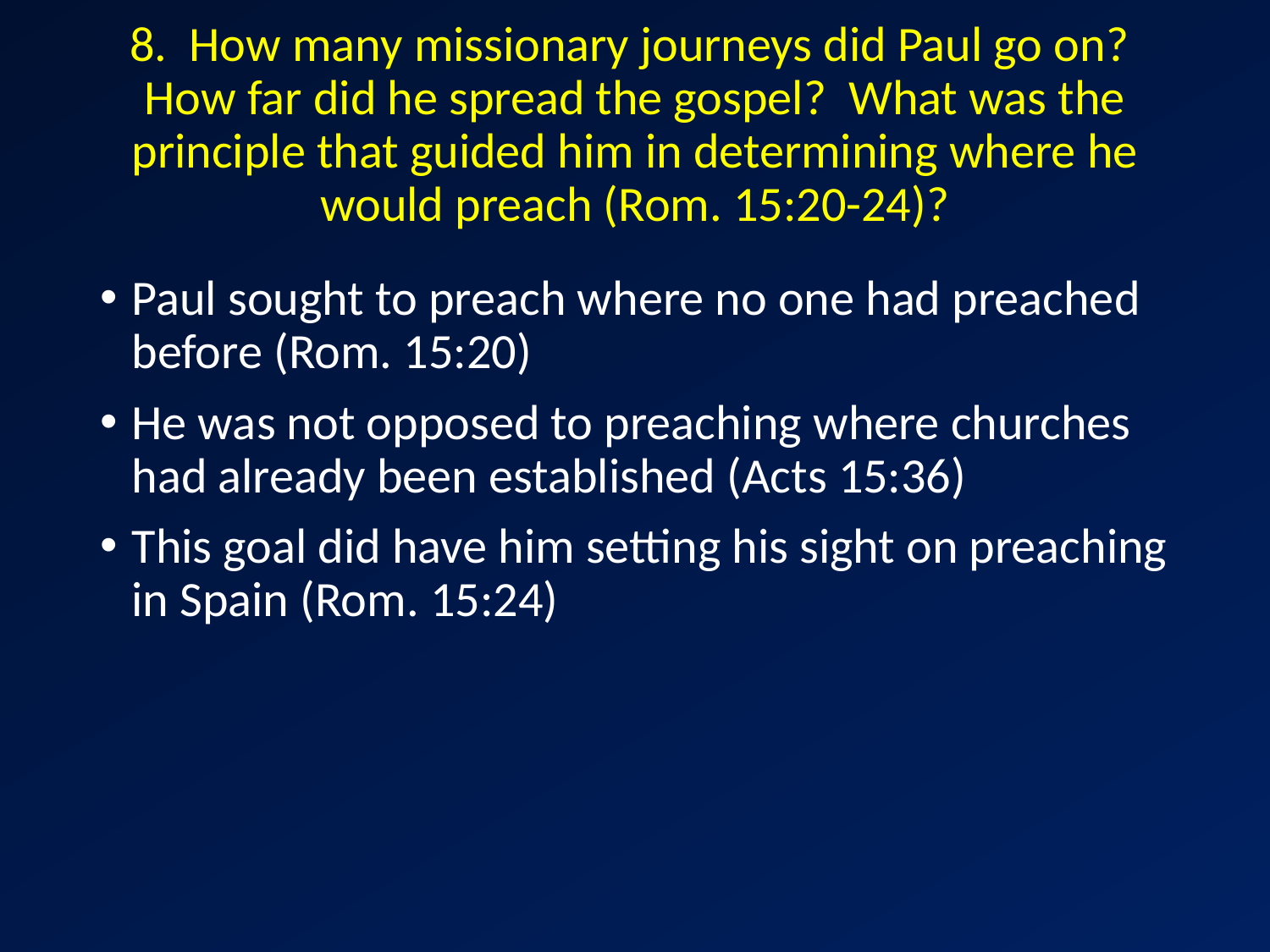

# 8.  How many missionary journeys did Paul go on?  How far did he spread the gospel?  What was the principle that guided him in determining where he would preach (Rom. 15:20-24)?
Paul sought to preach where no one had preached before (Rom. 15:20)
He was not opposed to preaching where churches had already been established (Acts 15:36)
This goal did have him setting his sight on preaching in Spain (Rom. 15:24)